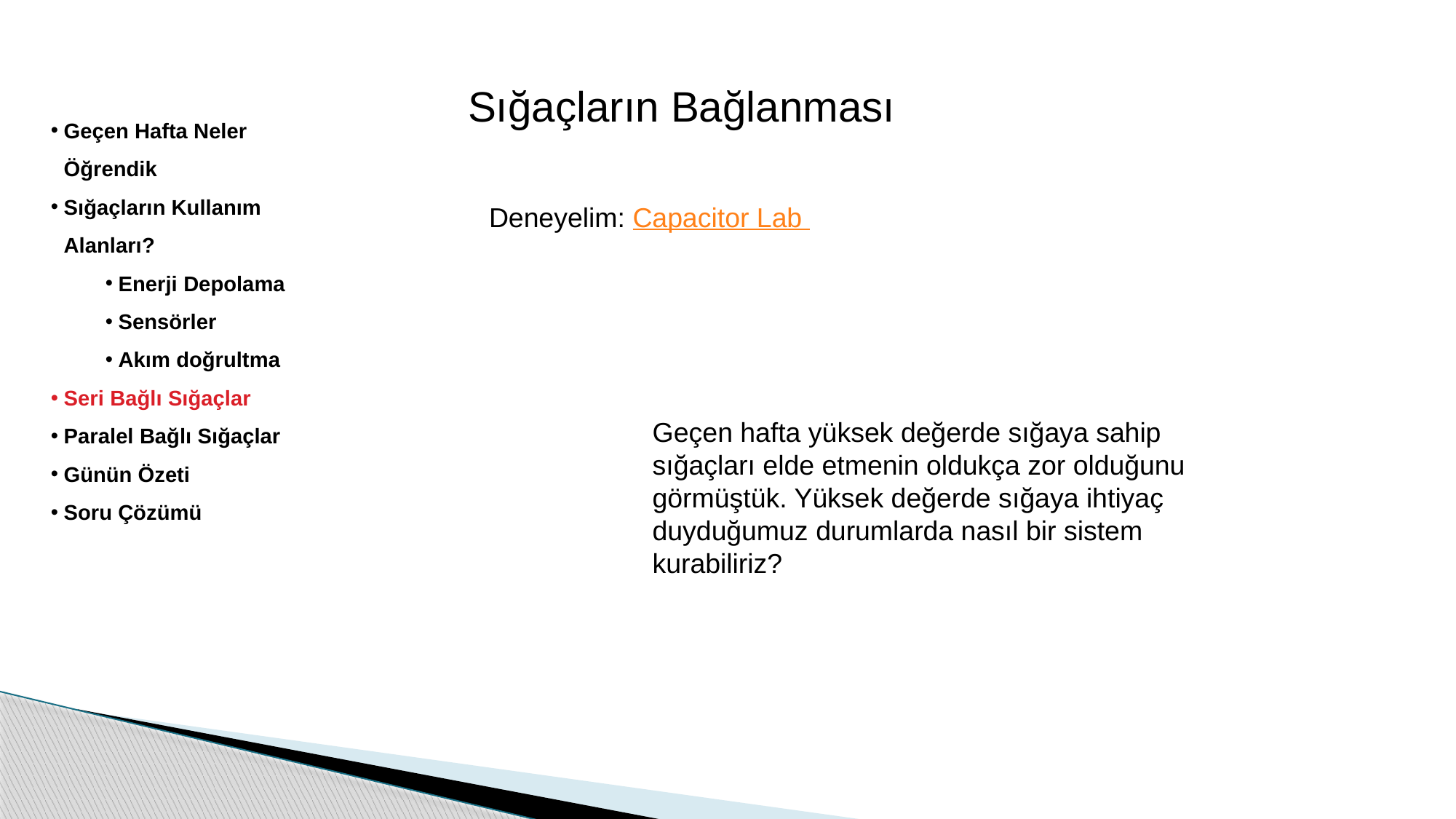

Sığaçların Bağlanması
Geçen Hafta Neler Öğrendik
Sığaçların Kullanım Alanları?
Enerji Depolama
Sensörler
Akım doğrultma
Seri Bağlı Sığaçlar
Paralel Bağlı Sığaçlar
Günün Özeti
Soru Çözümü
Deneyelim: Capacitor Lab
Geçen hafta yüksek değerde sığaya sahip sığaçları elde etmenin oldukça zor olduğunu görmüştük. Yüksek değerde sığaya ihtiyaç duyduğumuz durumlarda nasıl bir sistem kurabiliriz?